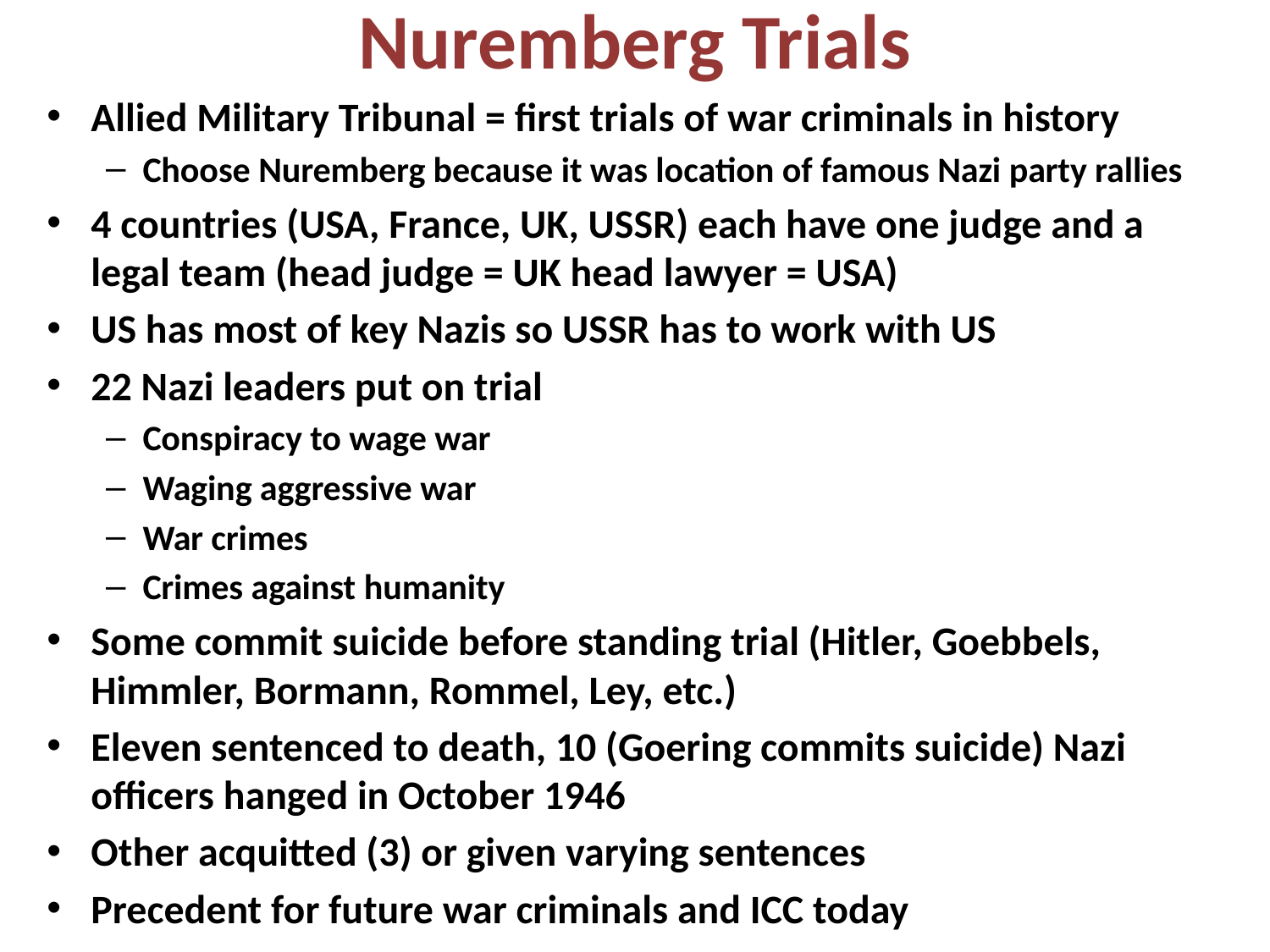

# Nuremberg Trials
Allied Military Tribunal = first trials of war criminals in history
Choose Nuremberg because it was location of famous Nazi party rallies
4 countries (USA, France, UK, USSR) each have one judge and a legal team (head judge = UK head lawyer = USA)
US has most of key Nazis so USSR has to work with US
22 Nazi leaders put on trial
Conspiracy to wage war
Waging aggressive war
War crimes
Crimes against humanity
Some commit suicide before standing trial (Hitler, Goebbels, Himmler, Bormann, Rommel, Ley, etc.)
Eleven sentenced to death, 10 (Goering commits suicide) Nazi officers hanged in October 1946
Other acquitted (3) or given varying sentences
Precedent for future war criminals and ICC today